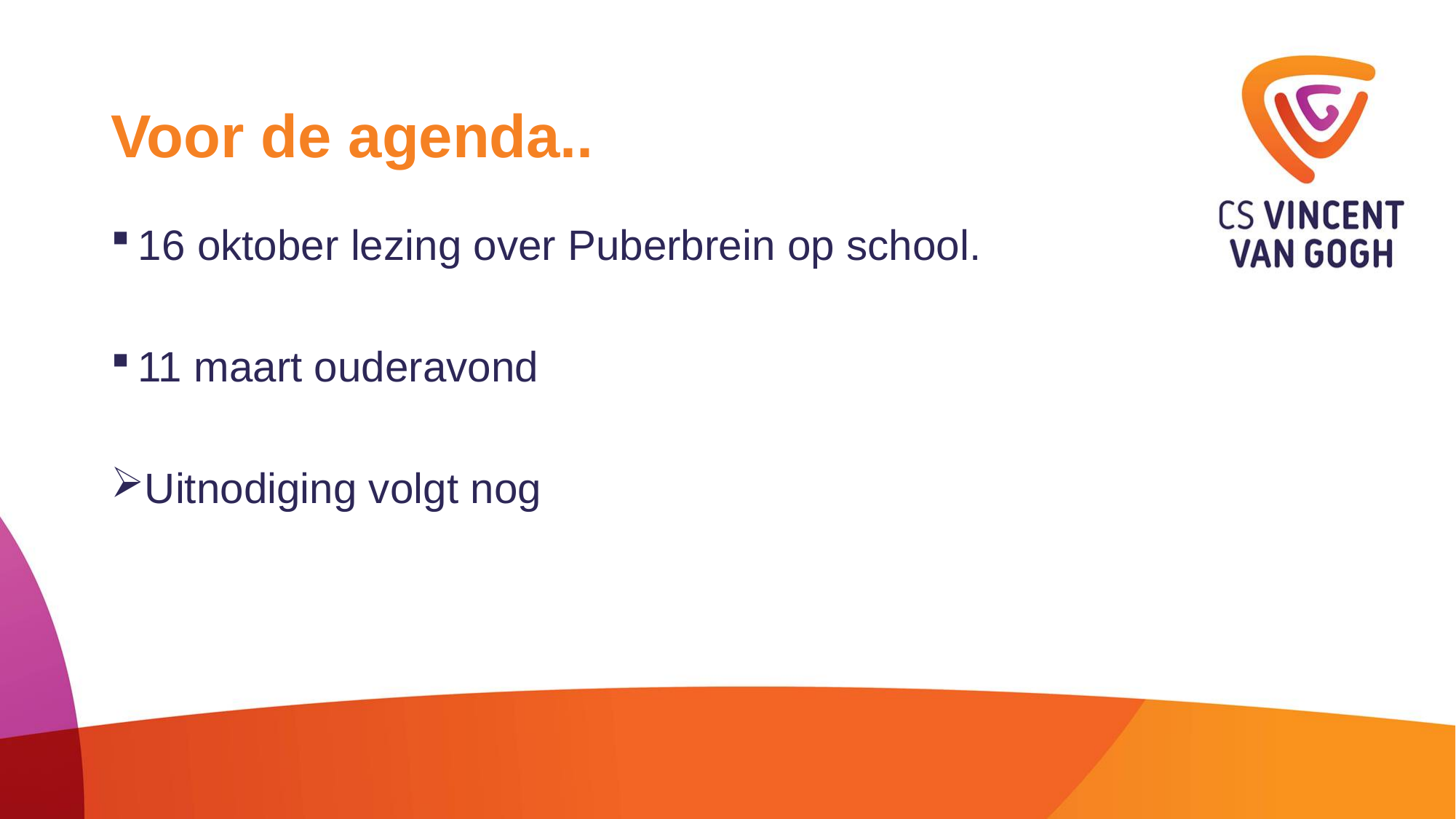

# Voor de agenda..
16 oktober lezing over Puberbrein op school.

11 maart ouderavond

Uitnodiging volgt nog